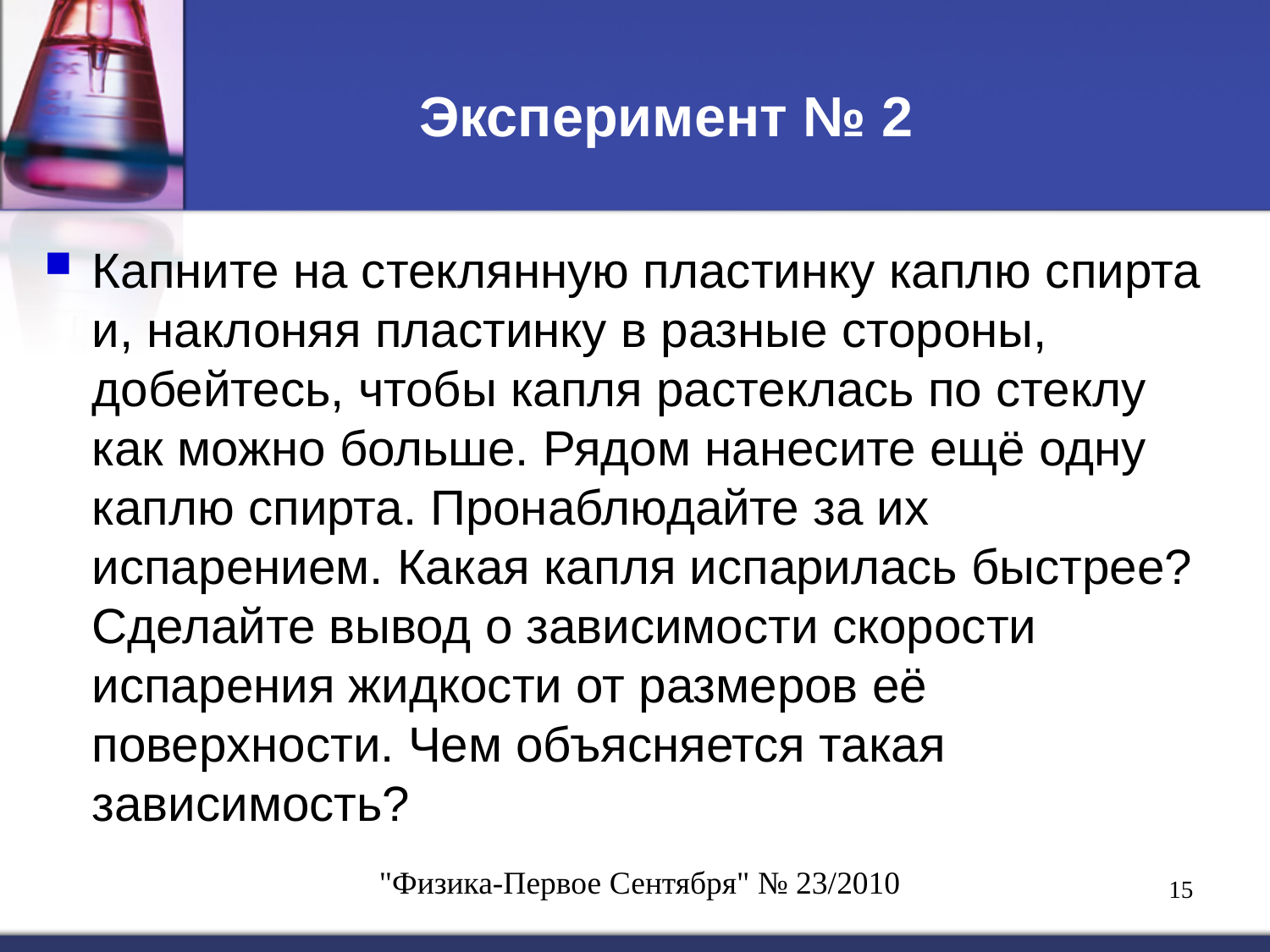

# Эксперимент № 2
Капните на стеклянную пластинку каплю спирта и, наклоняя пластинку в разные стороны, добейтесь, чтобы капля растеклась по стеклу как можно больше. Рядом нанесите ещё одну каплю спирта. Пронаблюдайте за их испарением. Какая капля испарилась быстрее? Сделайте вывод о зависимости скорости испарения жидкости от размеров её поверхности. Чем объясняется такая зависимость?
"Физика-Первое Сентября" № 23/2010
15